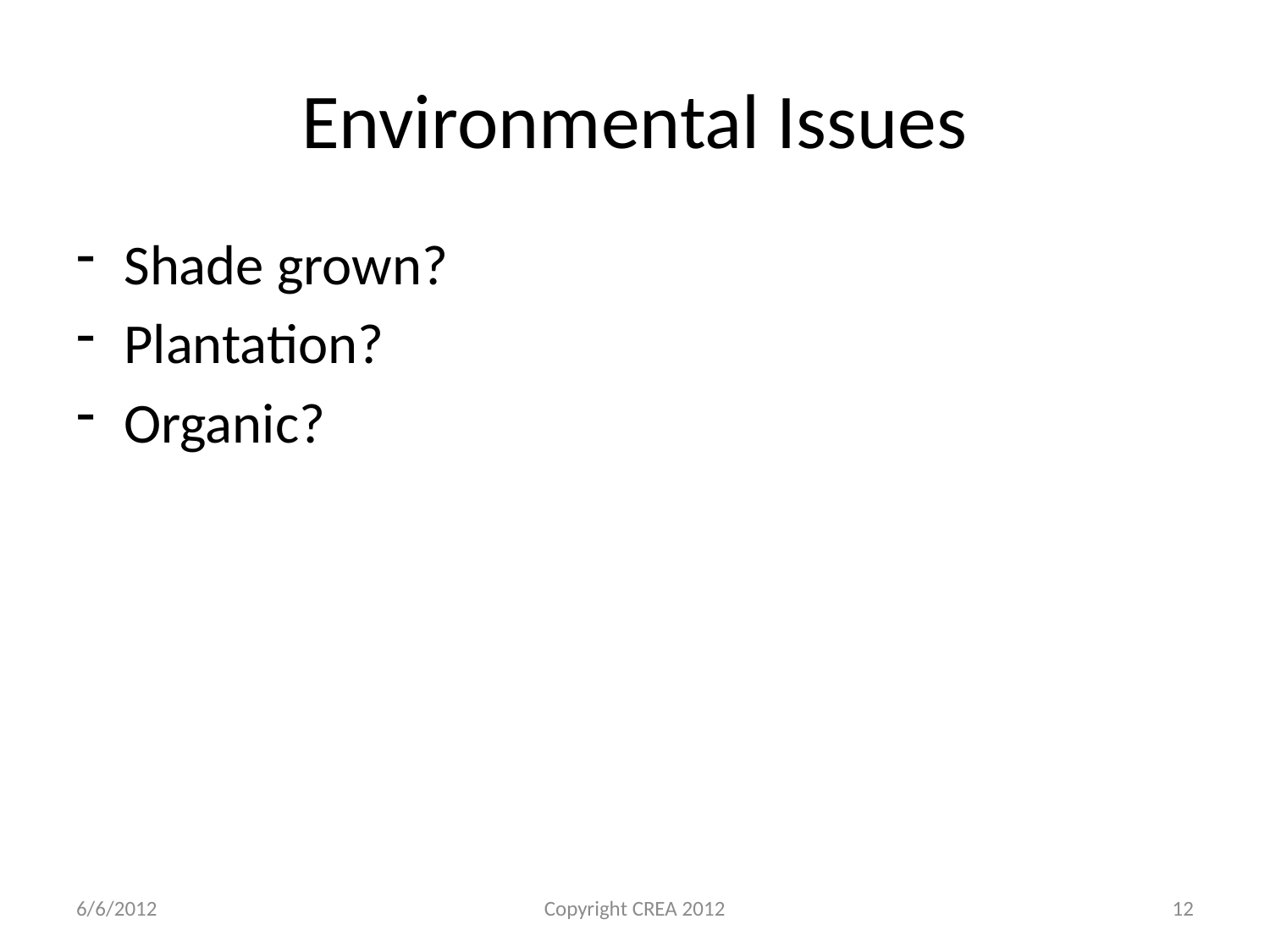

# Environmental Issues
Shade grown?
Plantation?
Organic?
6/6/2012
Copyright CREA 2012
12